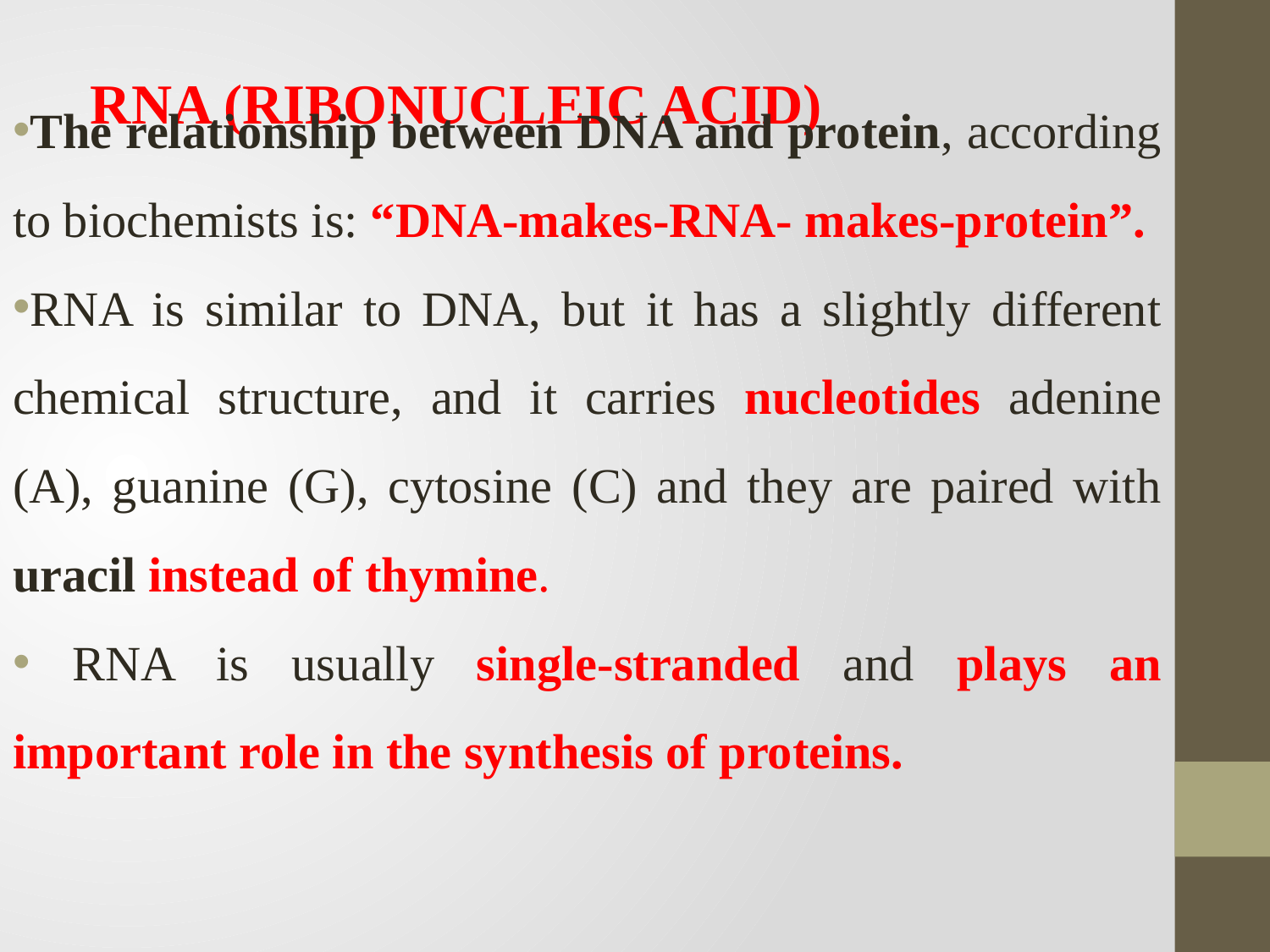

# RNA (RIBONUCLEIC ACID)
The relationship between DNA and protein, according to biochemists is: “DNA-makes-RNA- makes-protein”.
RNA is similar to DNA, but it has a slightly different chemical structure, and it carries nucleotides adenine (A), guanine (G), cytosine (C) and they are paired with uracil instead of thymine.
 RNA is usually single-stranded and plays an important role in the synthesis of proteins.